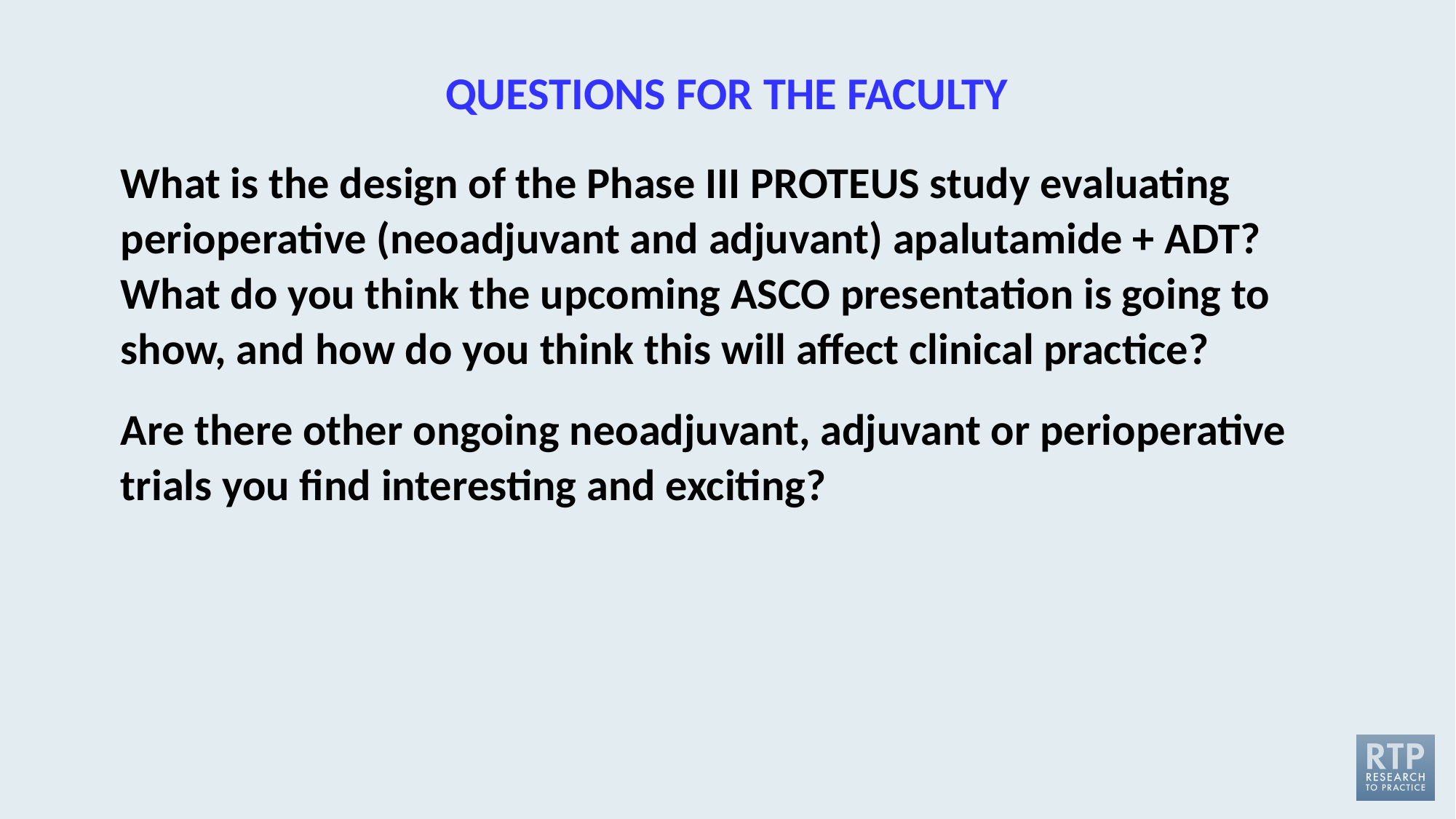

# QUESTIONS FOR THE FACULTY
What is the design of the Phase III PROTEUS study evaluating perioperative (neoadjuvant and adjuvant) apalutamide + ADT? What do you think the upcoming ASCO presentation is going to show, and how do you think this will affect clinical practice?
Are there other ongoing neoadjuvant, adjuvant or perioperative trials you find interesting and exciting?